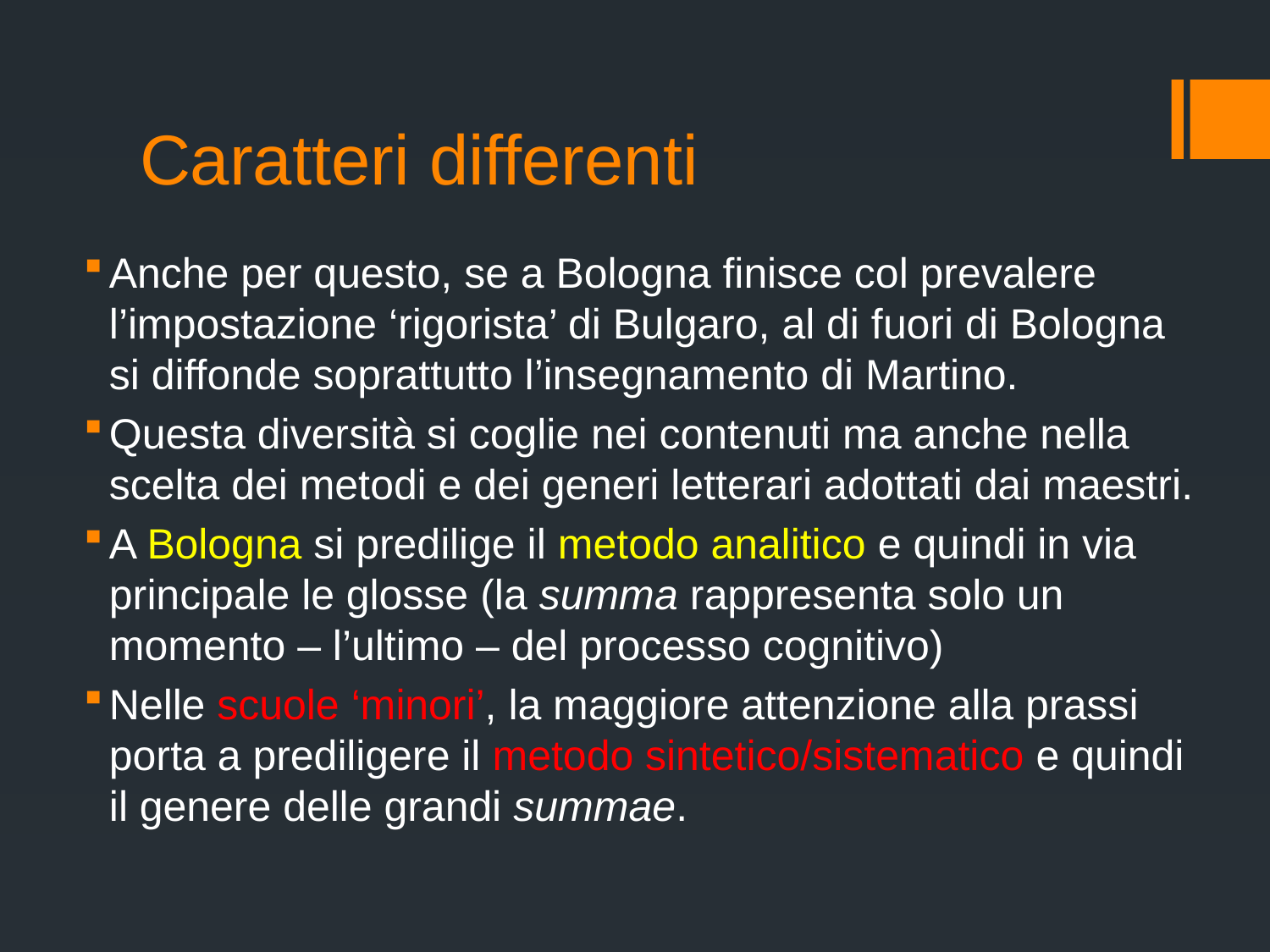

# Caratteri differenti
Anche per questo, se a Bologna finisce col prevalere l’impostazione ‘rigorista’ di Bulgaro, al di fuori di Bologna si diffonde soprattutto l’insegnamento di Martino.
Questa diversità si coglie nei contenuti ma anche nella scelta dei metodi e dei generi letterari adottati dai maestri.
A Bologna si predilige il metodo analitico e quindi in via principale le glosse (la summa rappresenta solo un momento – l’ultimo – del processo cognitivo)
Nelle scuole ‘minori’, la maggiore attenzione alla prassi porta a prediligere il metodo sintetico/sistematico e quindi il genere delle grandi summae.